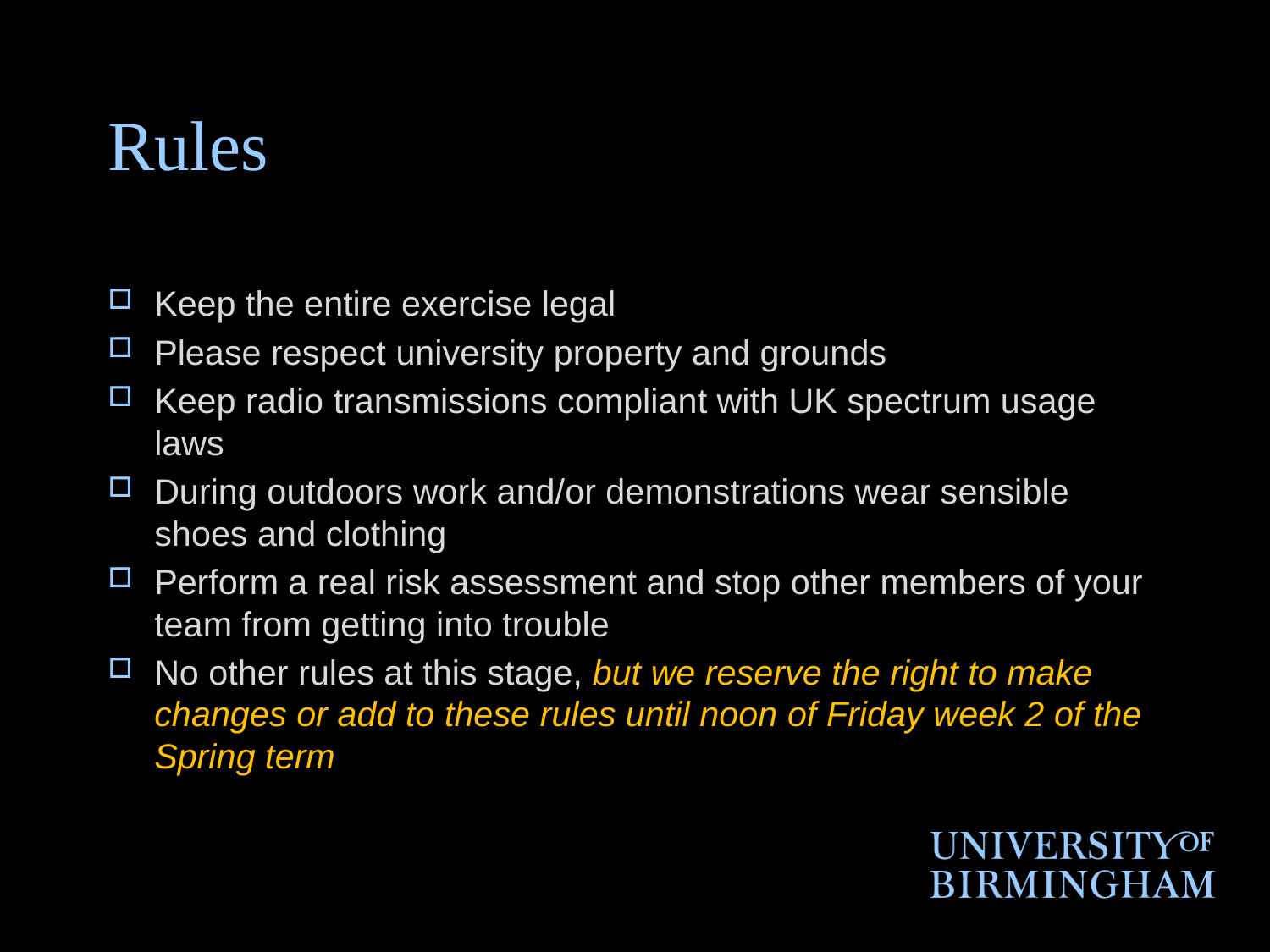

# Rules
Keep the entire exercise legal
Please respect university property and grounds
Keep radio transmissions compliant with UK spectrum usage laws
During outdoors work and/or demonstrations wear sensible shoes and clothing
Perform a real risk assessment and stop other members of your team from getting into trouble
No other rules at this stage, but we reserve the right to make changes or add to these rules until noon of Friday week 2 of the Spring term